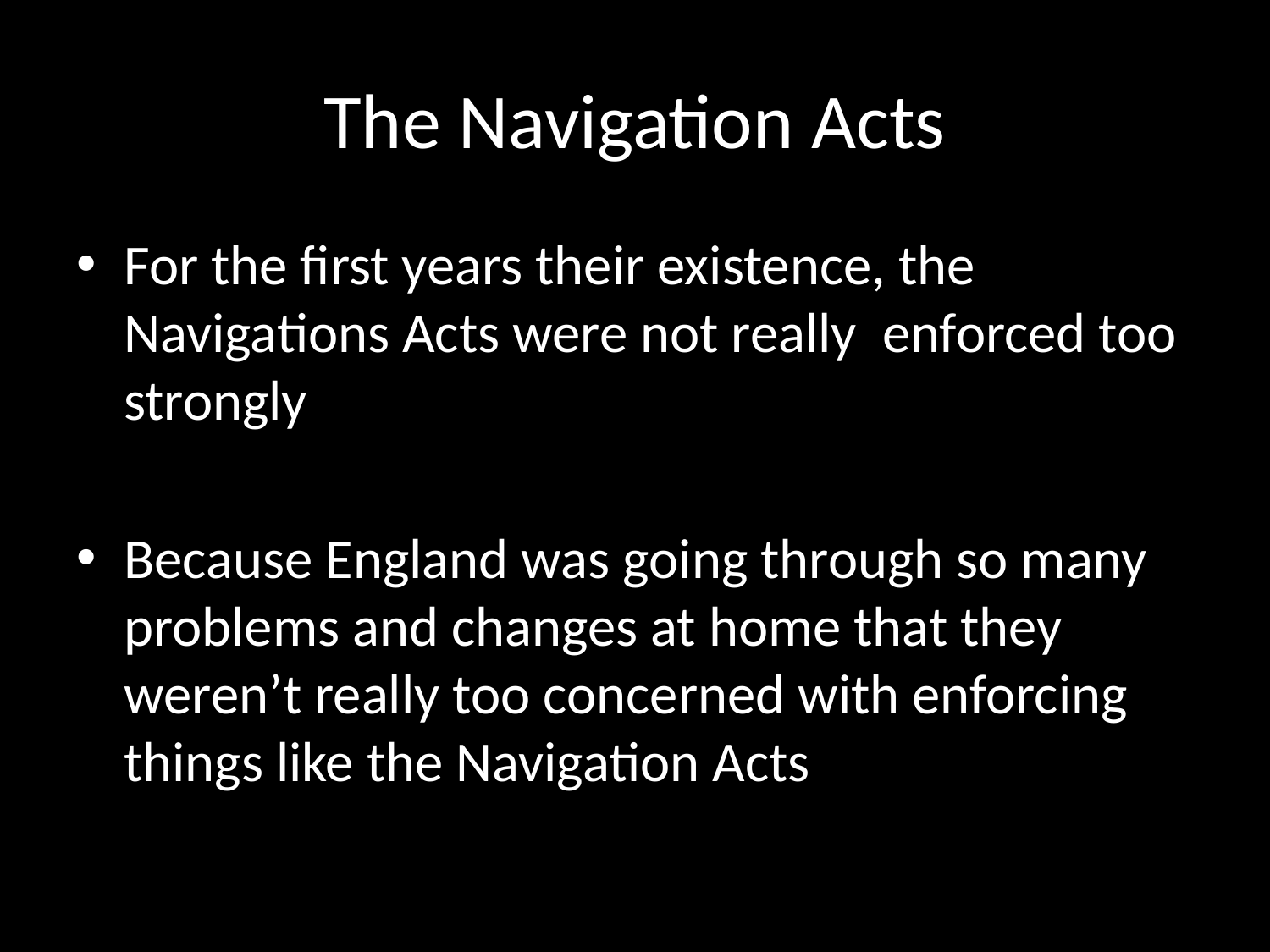

# The Navigation Acts
For the first years their existence, the Navigations Acts were not really  enforced too strongly

Because England was going through so many problems and changes at home that they weren’t really too concerned with enforcing things like the Navigation Acts